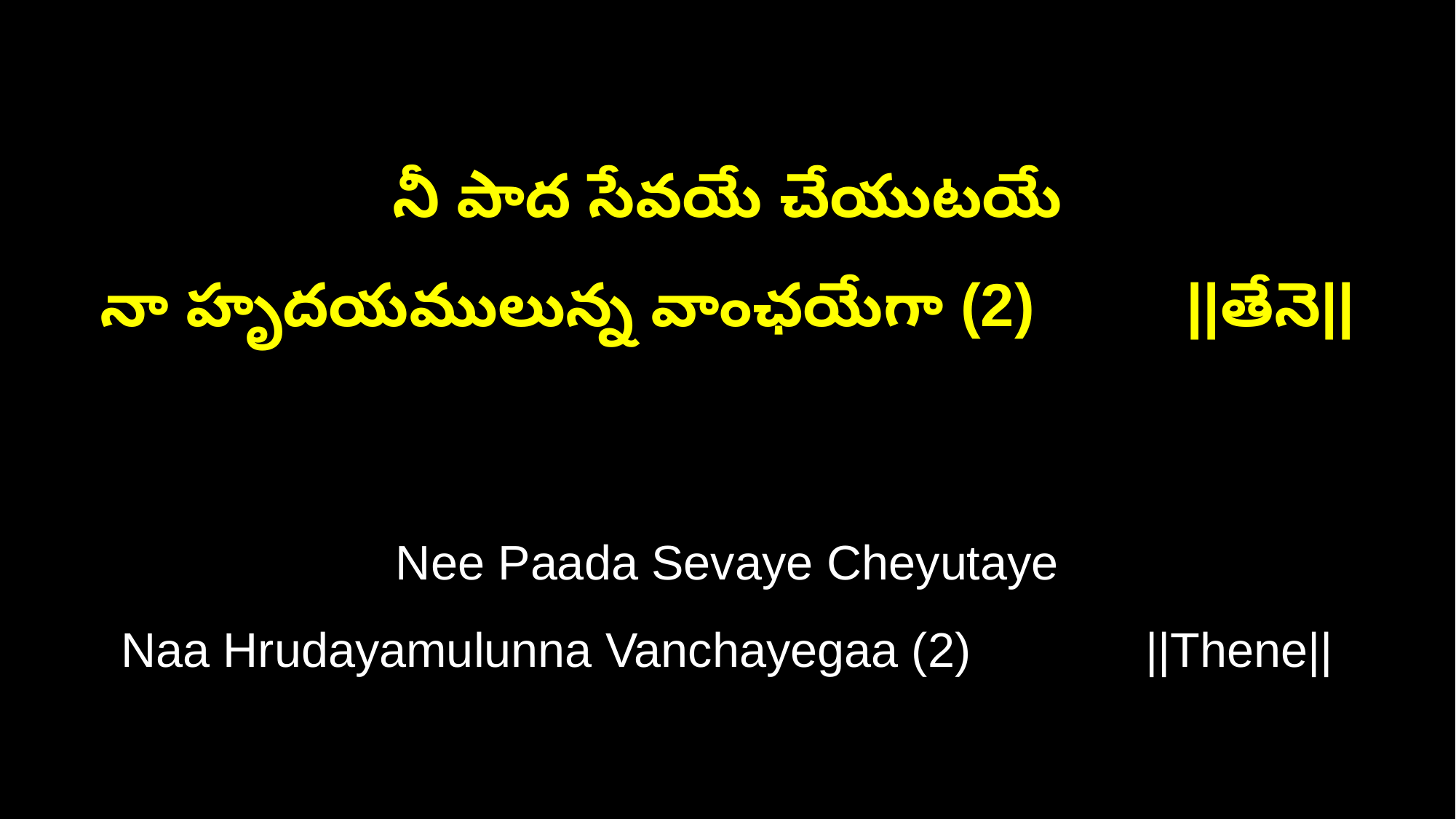

నీ పాద సేవయే చేయుటయే
నా హృదయములున్న వాంఛయేగా (2)         ||తేనె||
Nee Paada Sevaye Cheyutaye
Naa Hrudayamulunna Vanchayegaa (2)             ||Thene||